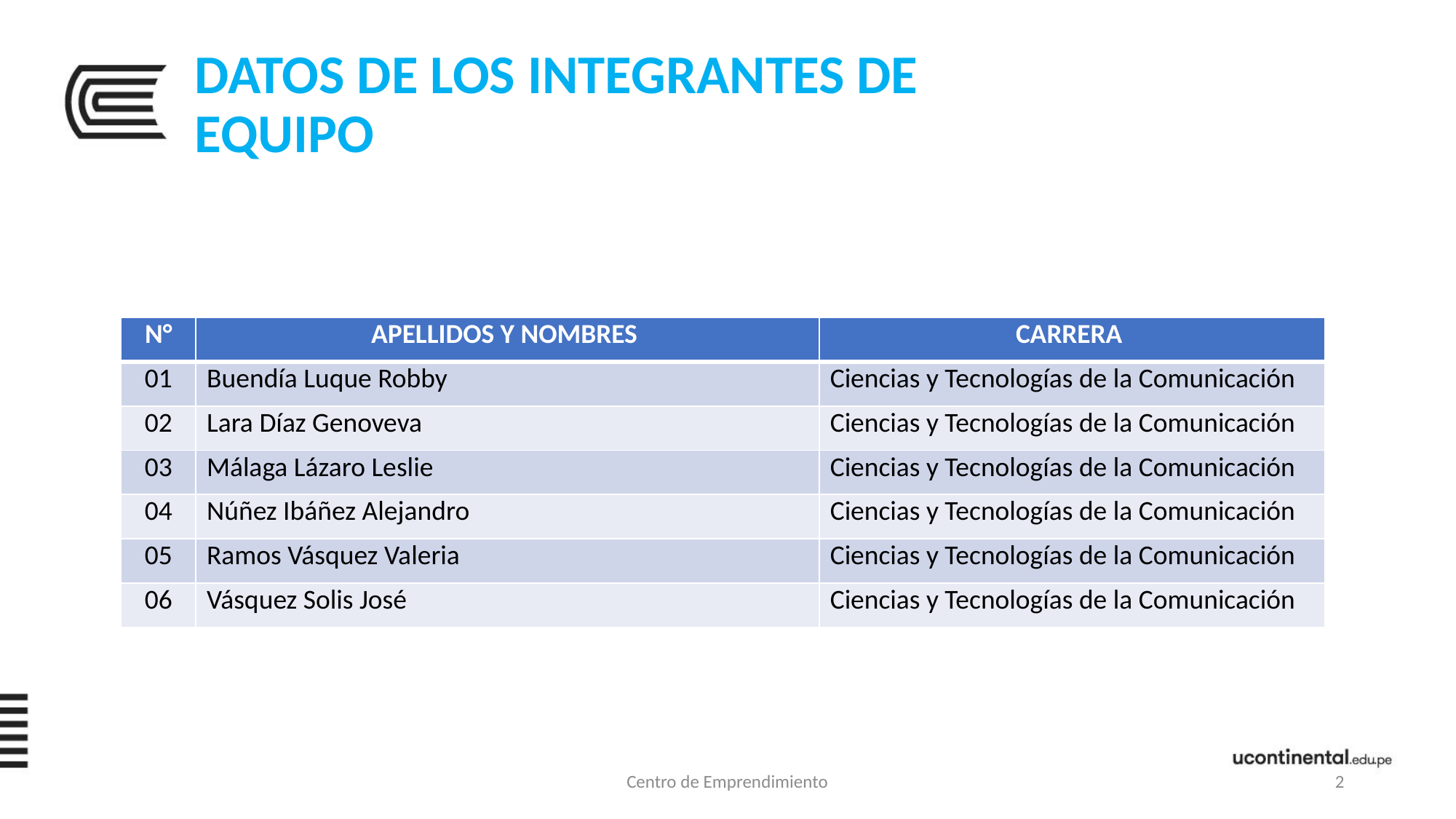

# DATOS DE LOS INTEGRANTES DE EQUIPO
| N° | APELLIDOS Y NOMBRES | CARRERA |
| --- | --- | --- |
| 01 | Buendía Luque Robby | Ciencias y Tecnologías de la Comunicación |
| 02 | Lara Díaz Genoveva | Ciencias y Tecnologías de la Comunicación |
| 03 | Málaga Lázaro Leslie | Ciencias y Tecnologías de la Comunicación |
| 04 | Núñez Ibáñez Alejandro | Ciencias y Tecnologías de la Comunicación |
| 05 | Ramos Vásquez Valeria | Ciencias y Tecnologías de la Comunicación |
| 06 | Vásquez Solis José | Ciencias y Tecnologías de la Comunicación |
Centro de Emprendimiento
2